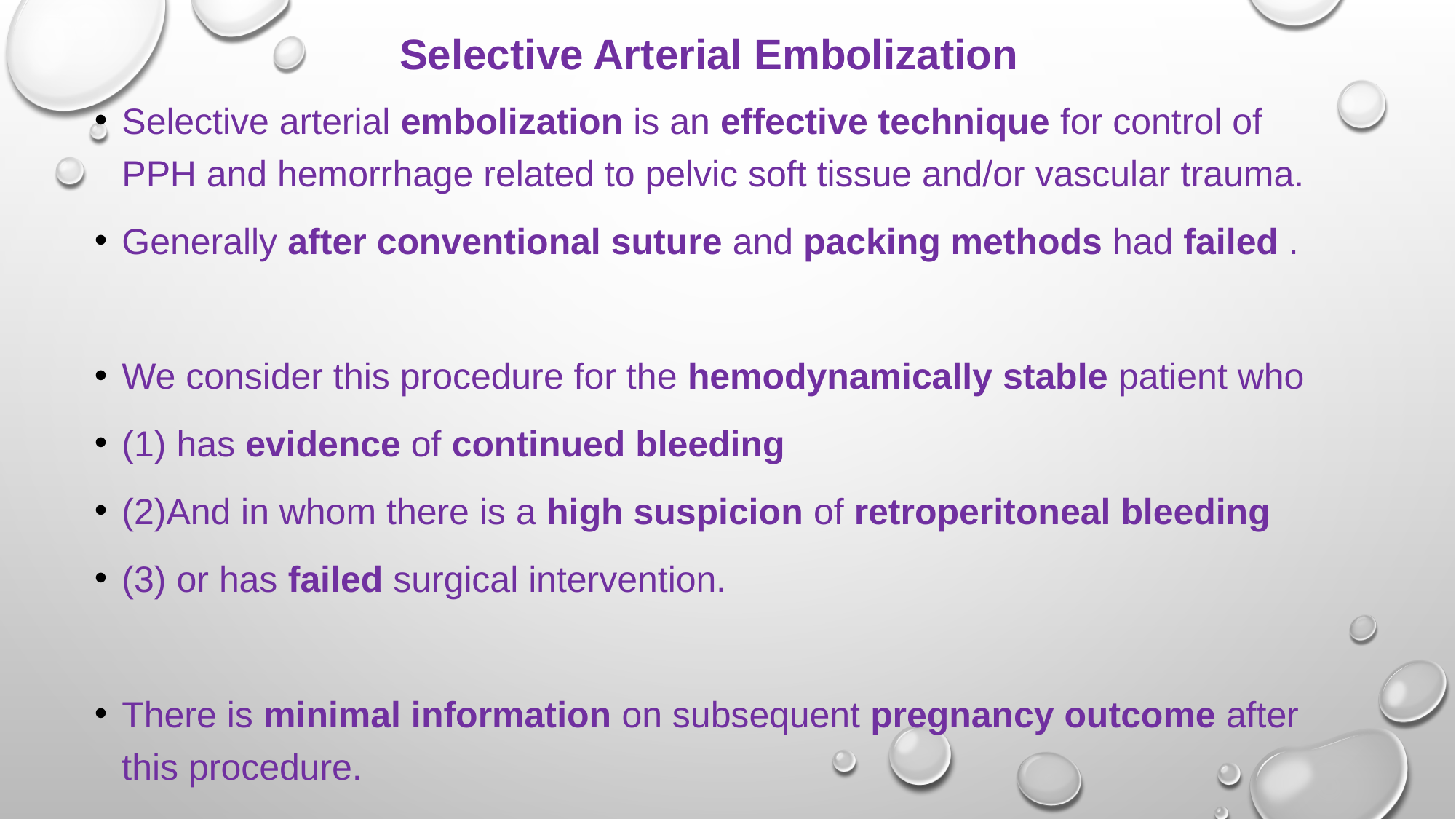

# Selective Arterial Embolization
Selective arterial embolization is an effective technique for control of PPH and hemorrhage related to pelvic soft tissue and/or vascular trauma.
Generally after conventional suture and packing methods had failed .

We consider this procedure for the hemodynamically stable patient who
(1) has evidence of continued bleeding
(2)And in whom there is a high suspicion of retroperitoneal bleeding
(3) or has failed surgical intervention.

There is minimal information on subsequent pregnancy outcome after this procedure.